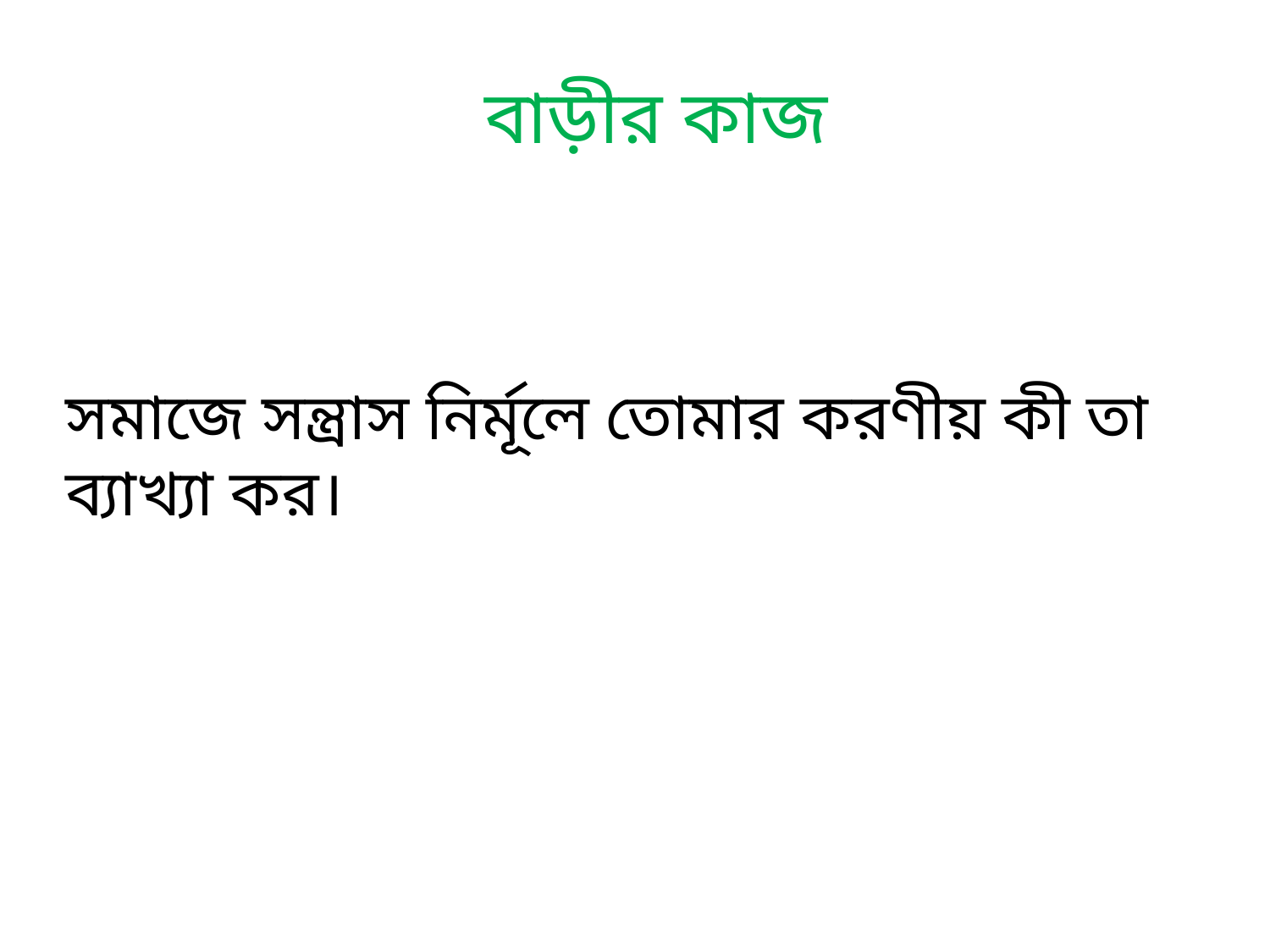

# বাড়ীর কাজ
সমাজে সন্ত্রাস নির্মূলে তোমার করণীয় কী তা ব্যাখ্যা কর।